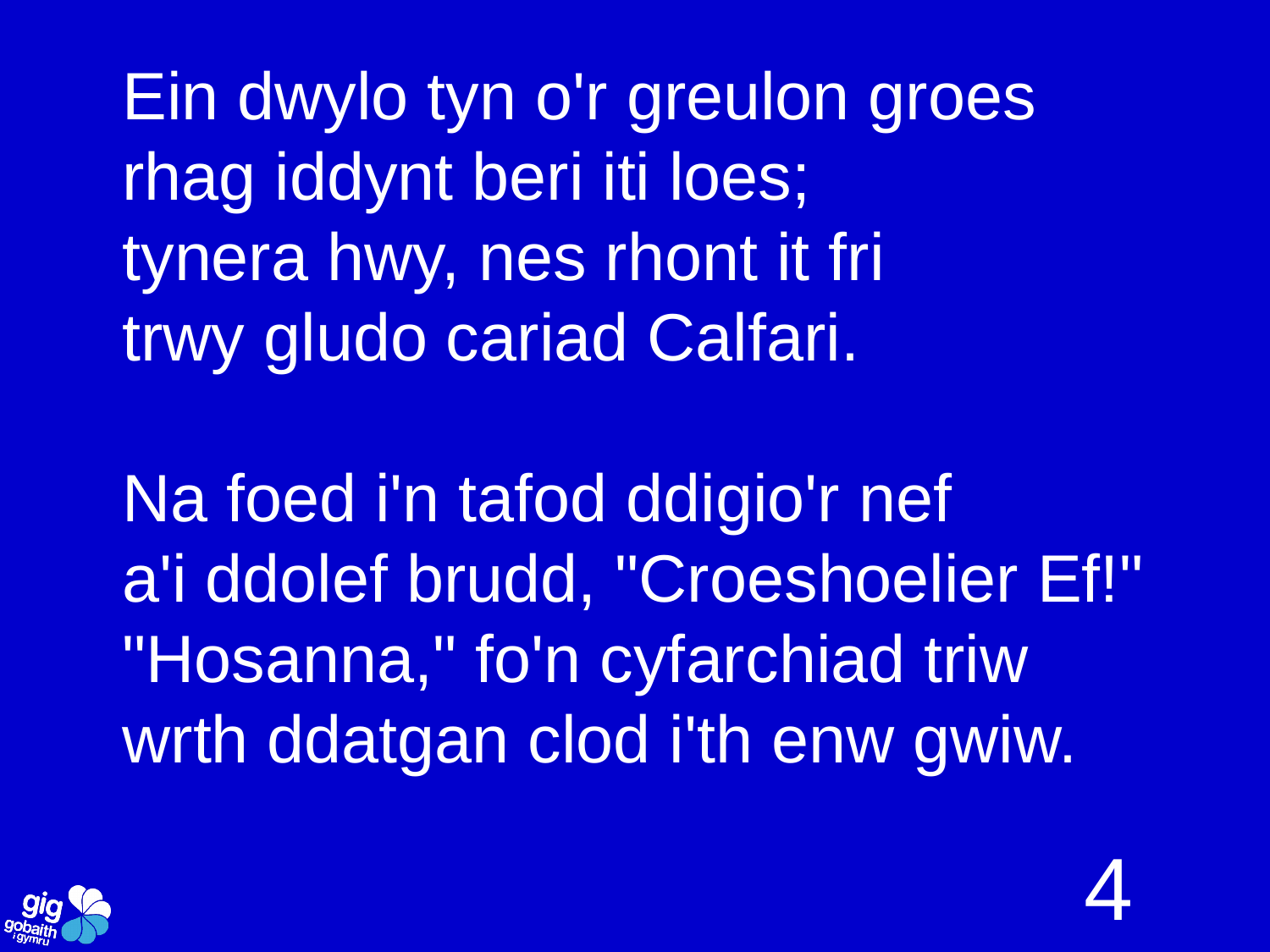

Ein dwylo tyn o'r greulon groes
rhag iddynt beri iti loes;
tynera hwy, nes rhont it fri
trwy gludo cariad Calfari.

Na foed i'n tafod ddigio'r nef
a'i ddolef brudd, "Croeshoelier Ef!"
"Hosanna," fo'n cyfarchiad triw
wrth ddatgan clod i'th enw gwiw.
4